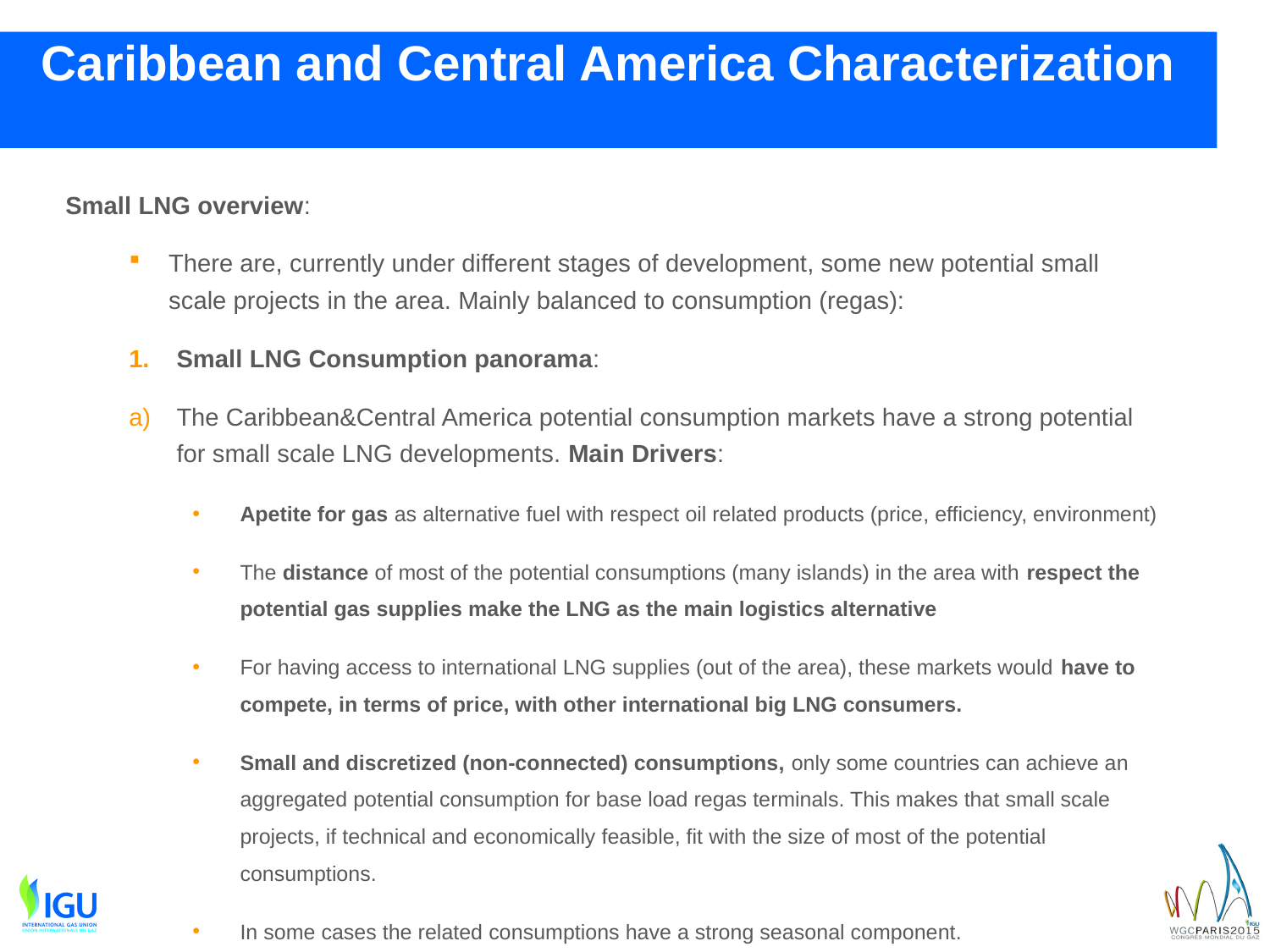

# Caribbean and Central America Characterization
Small LNG overview:
There are, currently under different stages of development, some new potential small scale projects in the area. Mainly balanced to consumption (regas):
Small LNG Consumption panorama:
The Caribbean&Central America potential consumption markets have a strong potential for small scale LNG developments. Main Drivers:
Apetite for gas as alternative fuel with respect oil related products (price, efficiency, environment)
The distance of most of the potential consumptions (many islands) in the area with respect the potential gas supplies make the LNG as the main logistics alternative
For having access to international LNG supplies (out of the area), these markets would have to compete, in terms of price, with other international big LNG consumers.
Small and discretized (non-connected) consumptions, only some countries can achieve an aggregated potential consumption for base load regas terminals. This makes that small scale projects, if technical and economically feasible, fit with the size of most of the potential consumptions.
In some cases the related consumptions have a strong seasonal component.